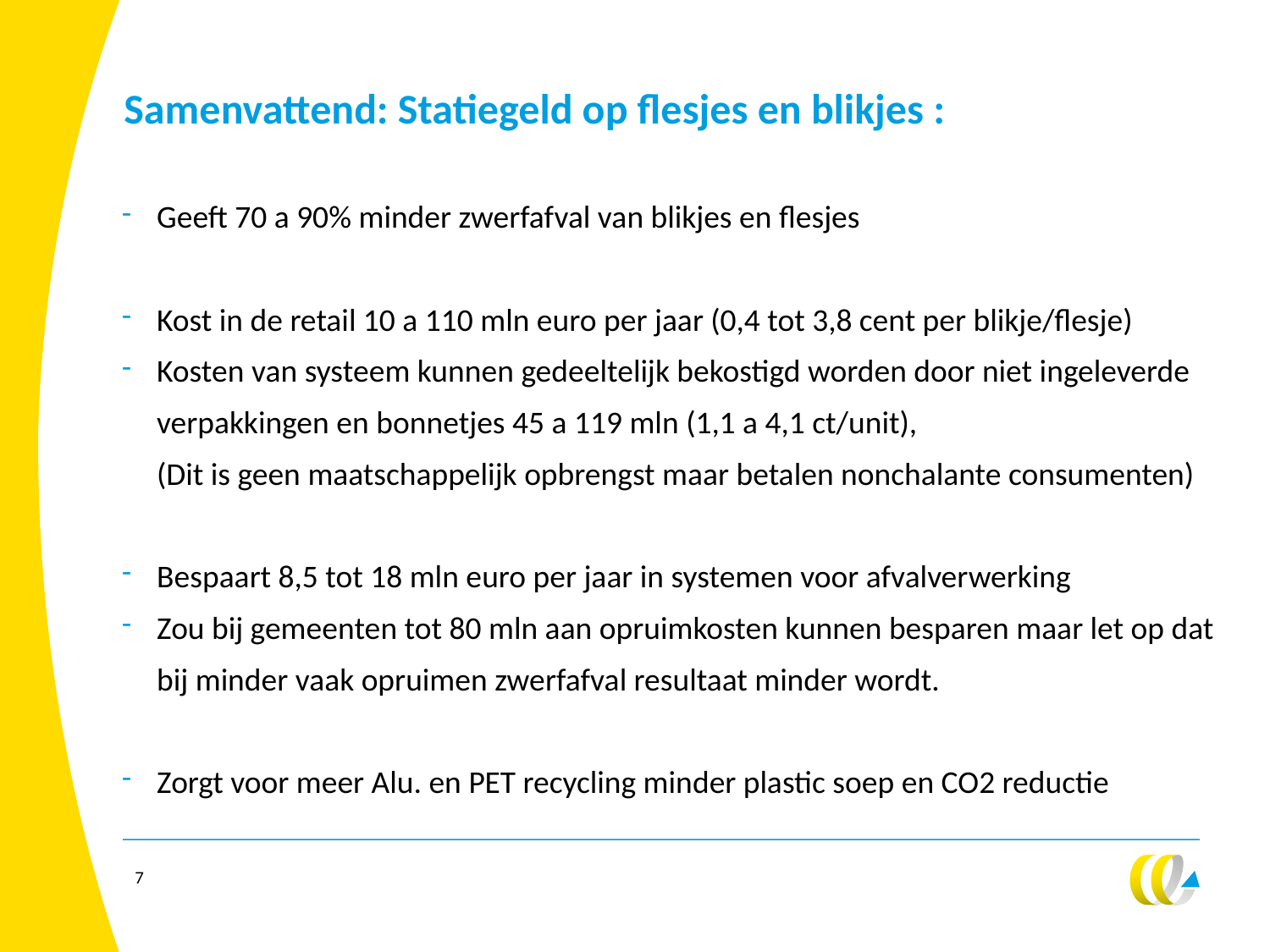

# Samenvattend: Statiegeld op flesjes en blikjes :
Geeft 70 a 90% minder zwerfafval van blikjes en flesjes

Kost in de retail 10 a 110 mln euro per jaar (0,4 tot 3,8 cent per blikje/flesje)
Kosten van systeem kunnen gedeeltelijk bekostigd worden door niet ingeleverde verpakkingen en bonnetjes 45 a 119 mln (1,1 a 4,1 ct/unit),
(Dit is geen maatschappelijk opbrengst maar betalen nonchalante consumenten)

Bespaart 8,5 tot 18 mln euro per jaar in systemen voor afvalverwerking
Zou bij gemeenten tot 80 mln aan opruimkosten kunnen besparen maar let op dat bij minder vaak opruimen zwerfafval resultaat minder wordt.

Zorgt voor meer Alu. en PET recycling minder plastic soep en CO2 reductie

7